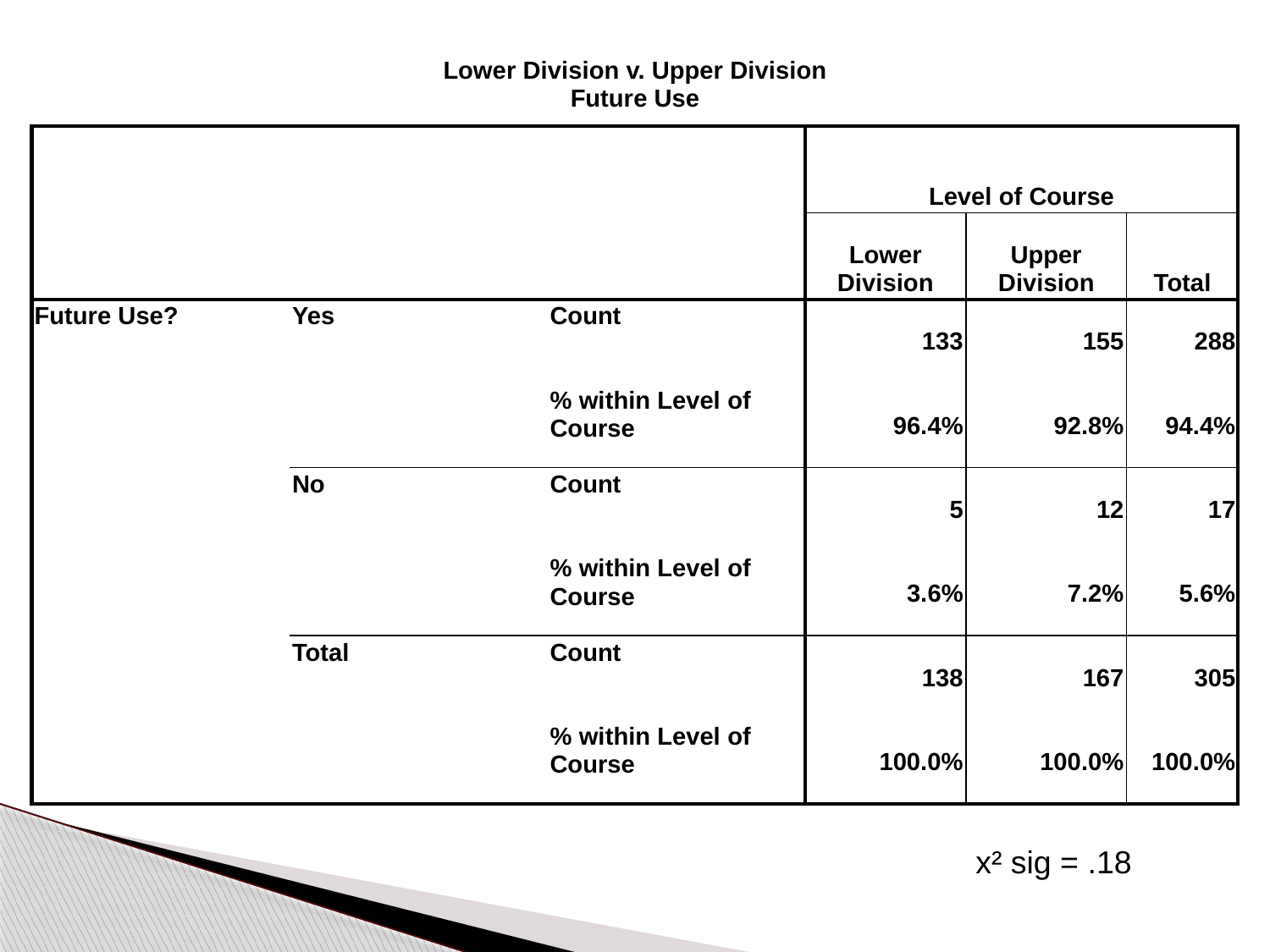

| Lower Division v. Upper Division Future Use |  |  |  |  |  |
| --- | --- | --- | --- | --- | --- |
|  |  |  | Level of Course |  |  |
|  |  |  | Lower Division | Upper Division | Total |
| Future Use? | Yes | Count | 133 | 155 | 288 |
|  |  | % within Level of Course | 96.4% | 92.8% | 94.4% |
|  | No | Count | 5 | 12 | 17 |
|  |  | % within Level of Course | 3.6% | 7.2% | 5.6% |
|  | Total | Count | 138 | 167 | 305 |
|  |  | % within Level of Course | 100.0% | 100.0% | 100.0% |
x² sig = .18